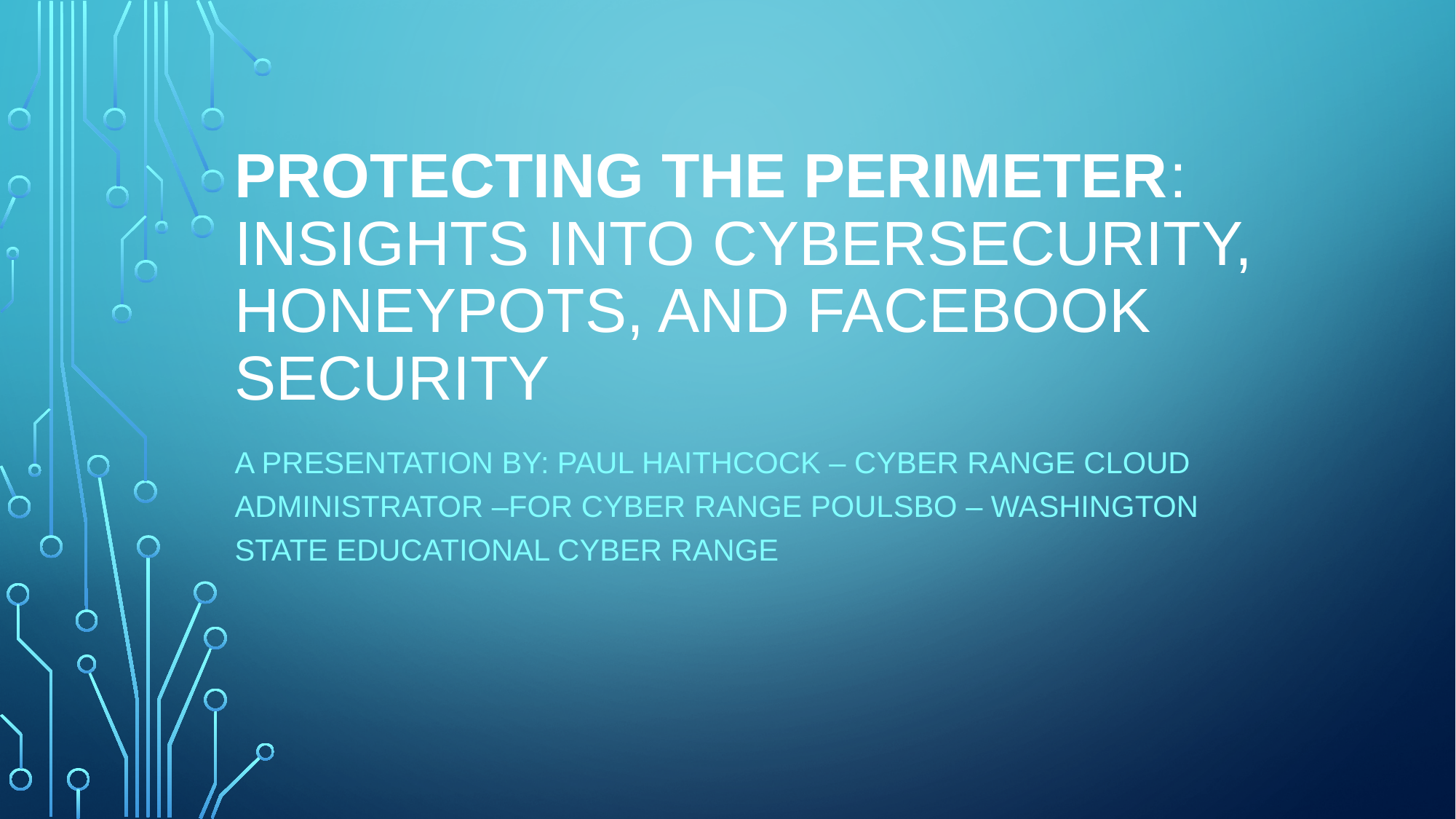

# Protecting the Perimeter: Insights into Cybersecurity, Honeypots, and Facebook Security
A Presentation by: Paul Haithcock – cyber range cloud administrator –For cyber range Poulsbo – Washington state educational cyber range